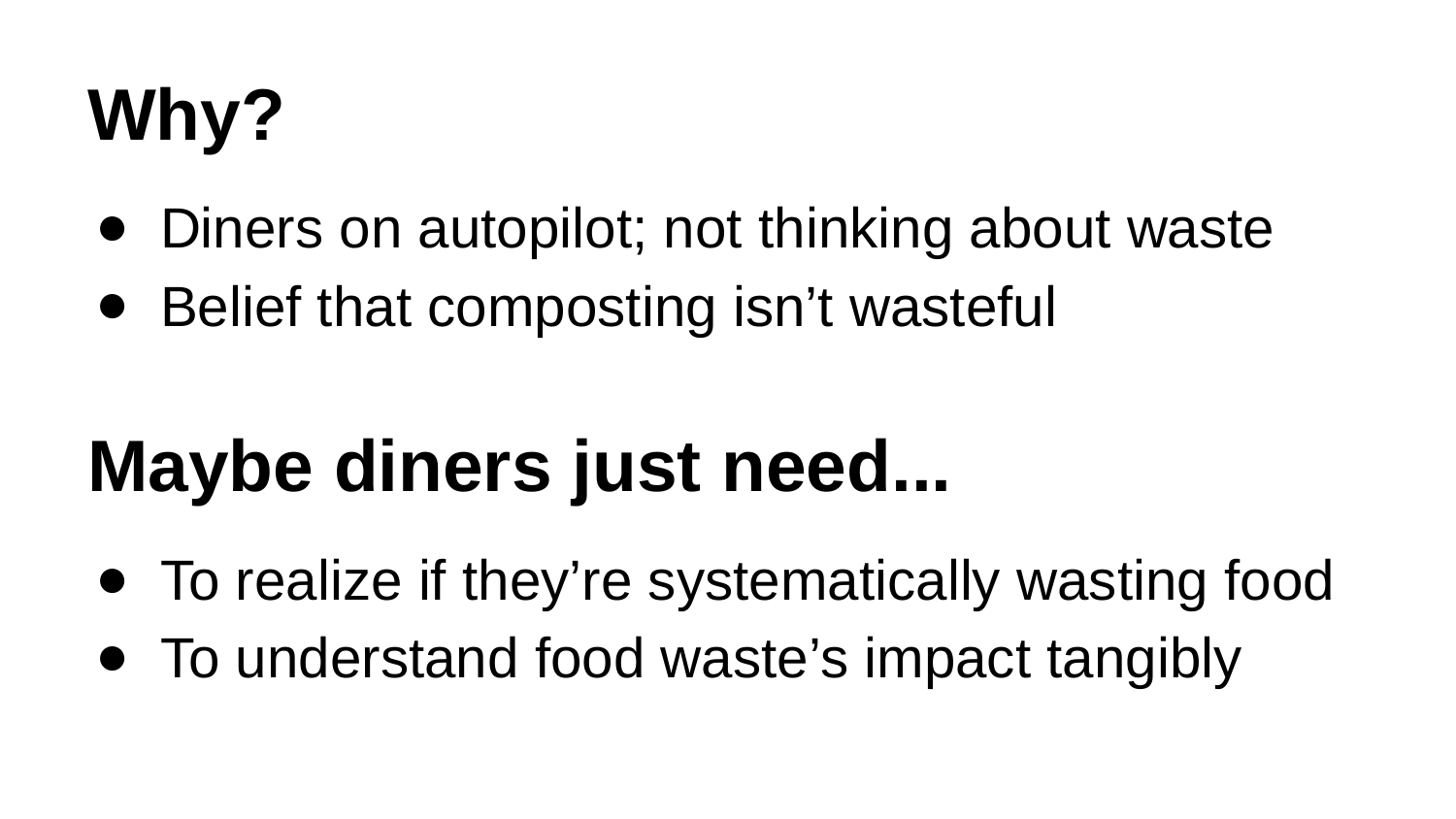

# Why?
Diners on autopilot; not thinking about waste
Belief that composting isn’t wasteful
Maybe diners just need...
To realize if they’re systematically wasting food
To understand food waste’s impact tangibly